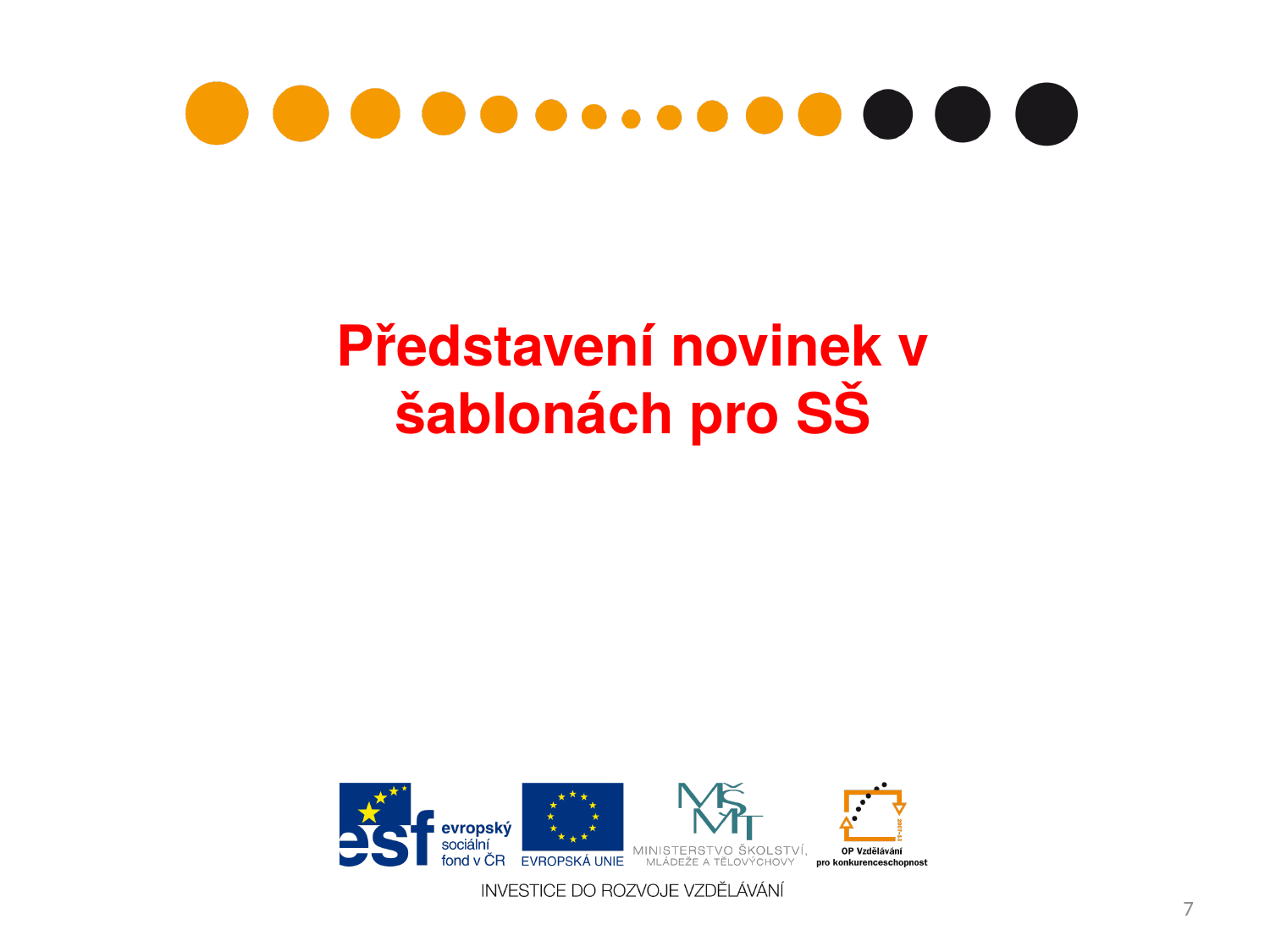

# Představení novinek v šablonách pro SŠ
7